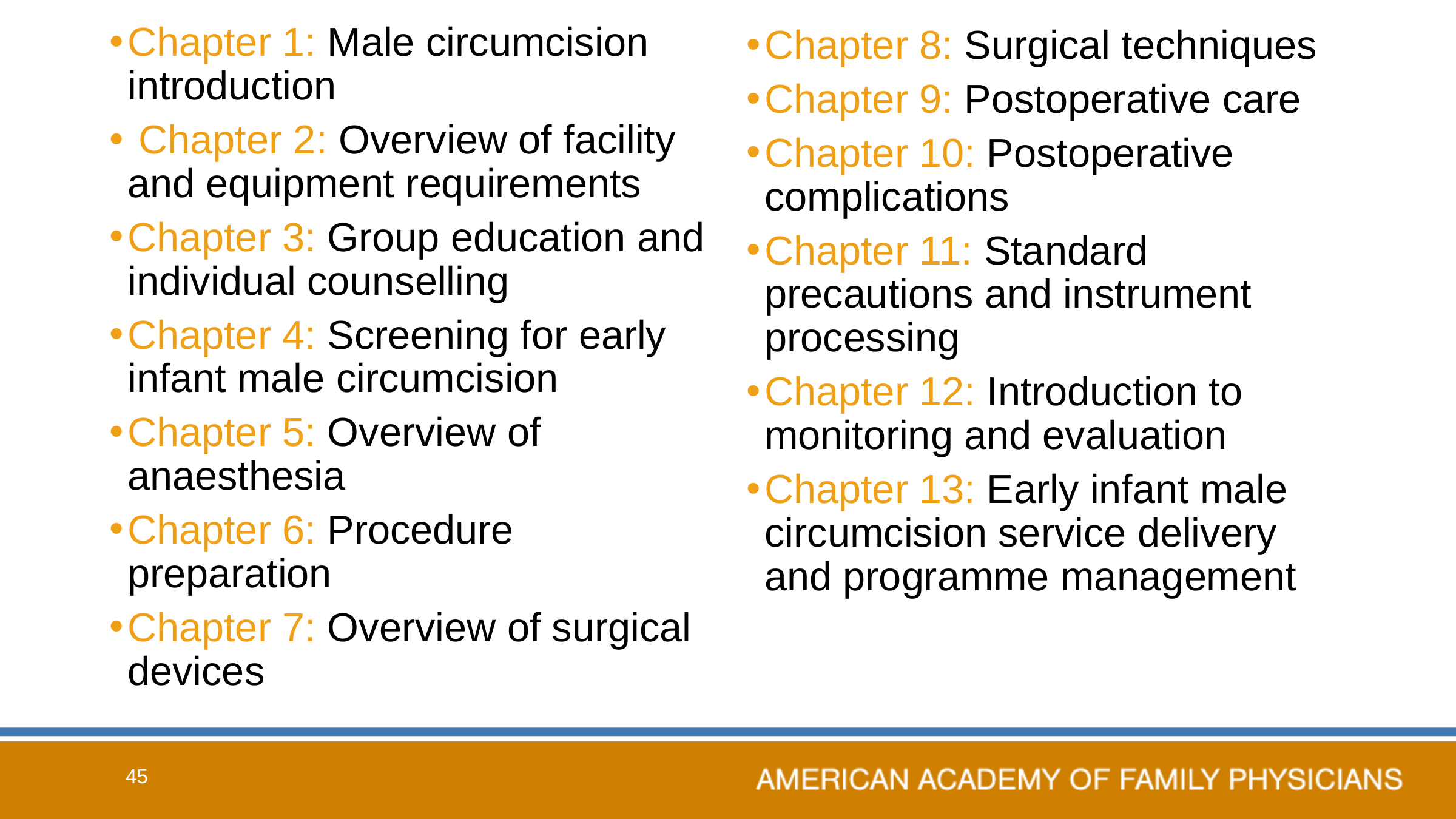

Chapter 1: Male circumcision introduction
 Chapter 2: Overview of facility and equipment requirements
Chapter 3: Group education and individual counselling
Chapter 4: Screening for early infant male circumcision
Chapter 5: Overview of anaesthesia
Chapter 6: Procedure preparation
Chapter 7: Overview of surgical devices

Chapter 8: Surgical techniques
Chapter 9: Postoperative care
Chapter 10: Postoperative complications
Chapter 11: Standard precautions and instrument processing
Chapter 12: Introduction to monitoring and evaluation
Chapter 13: Early infant male circumcision service delivery
and programme management

45